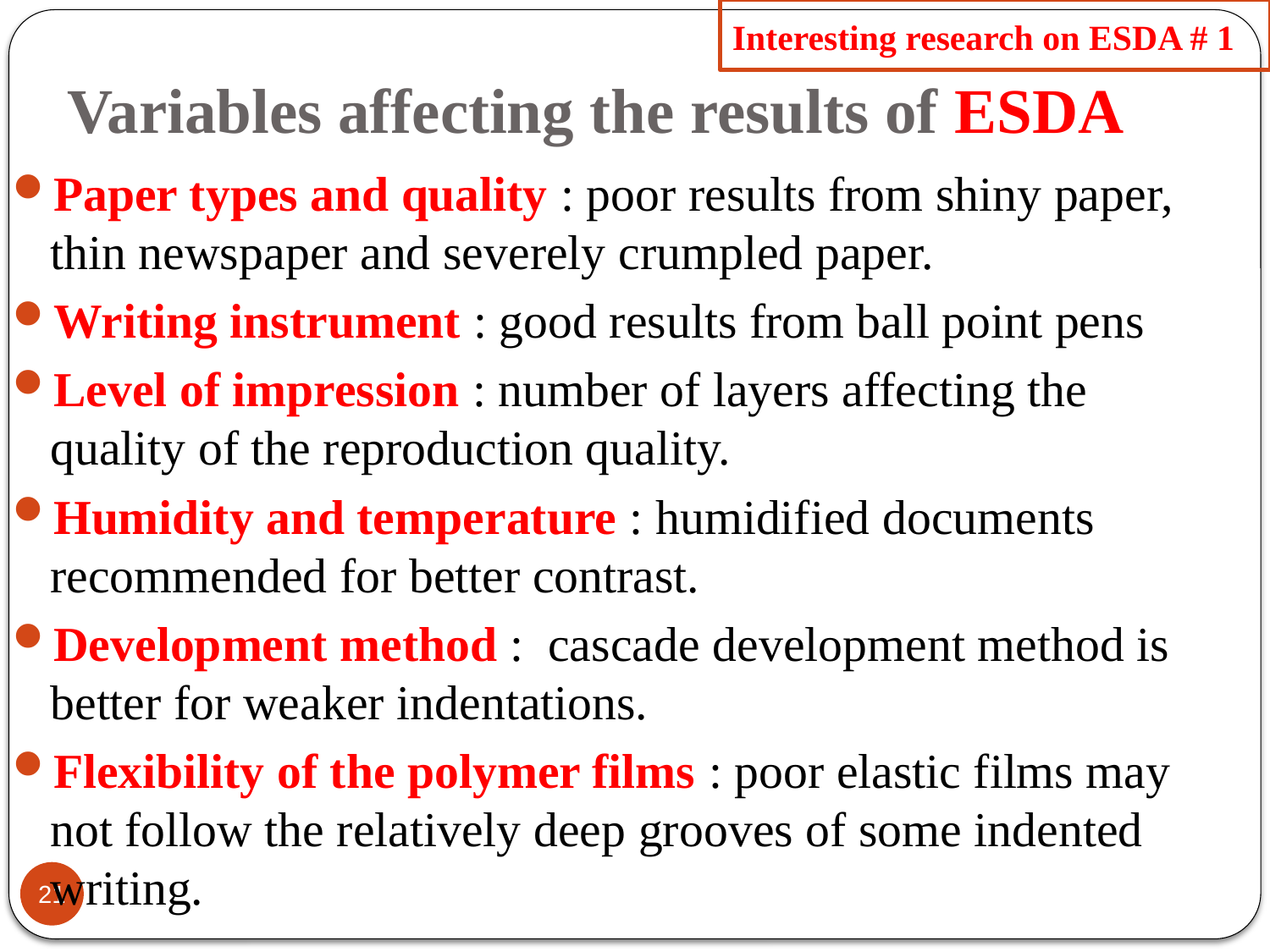

# Variables affecting the results of ESDA
Interesting research on ESDA # 1
Paper types and quality : poor results from shiny paper, thin newspaper and severely crumpled paper.
Writing instrument : good results from ball point pens
Level of impression : number of layers affecting the quality of the reproduction quality.
Humidity and temperature : humidified documents recommended for better contrast.
Development method :  cascade development method is better for weaker indentations.
Flexibility of the polymer films : poor elastic films may not follow the relatively deep grooves of some indented writing.

21